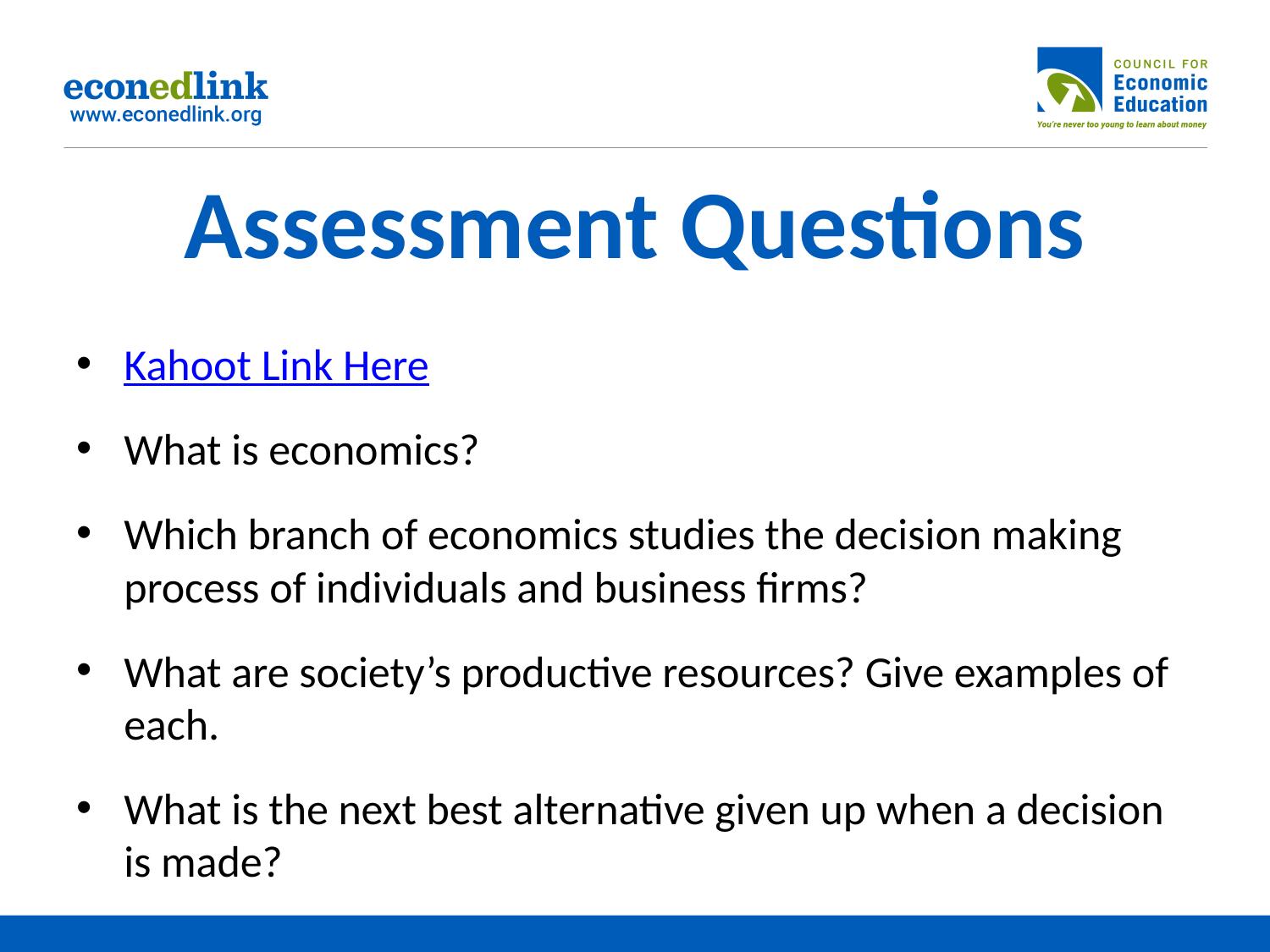

# Assessment Questions
Kahoot Link Here
What is economics?
Which branch of economics studies the decision making process of individuals and business firms?
What are society’s productive resources? Give examples of each.
What is the next best alternative given up when a decision is made?